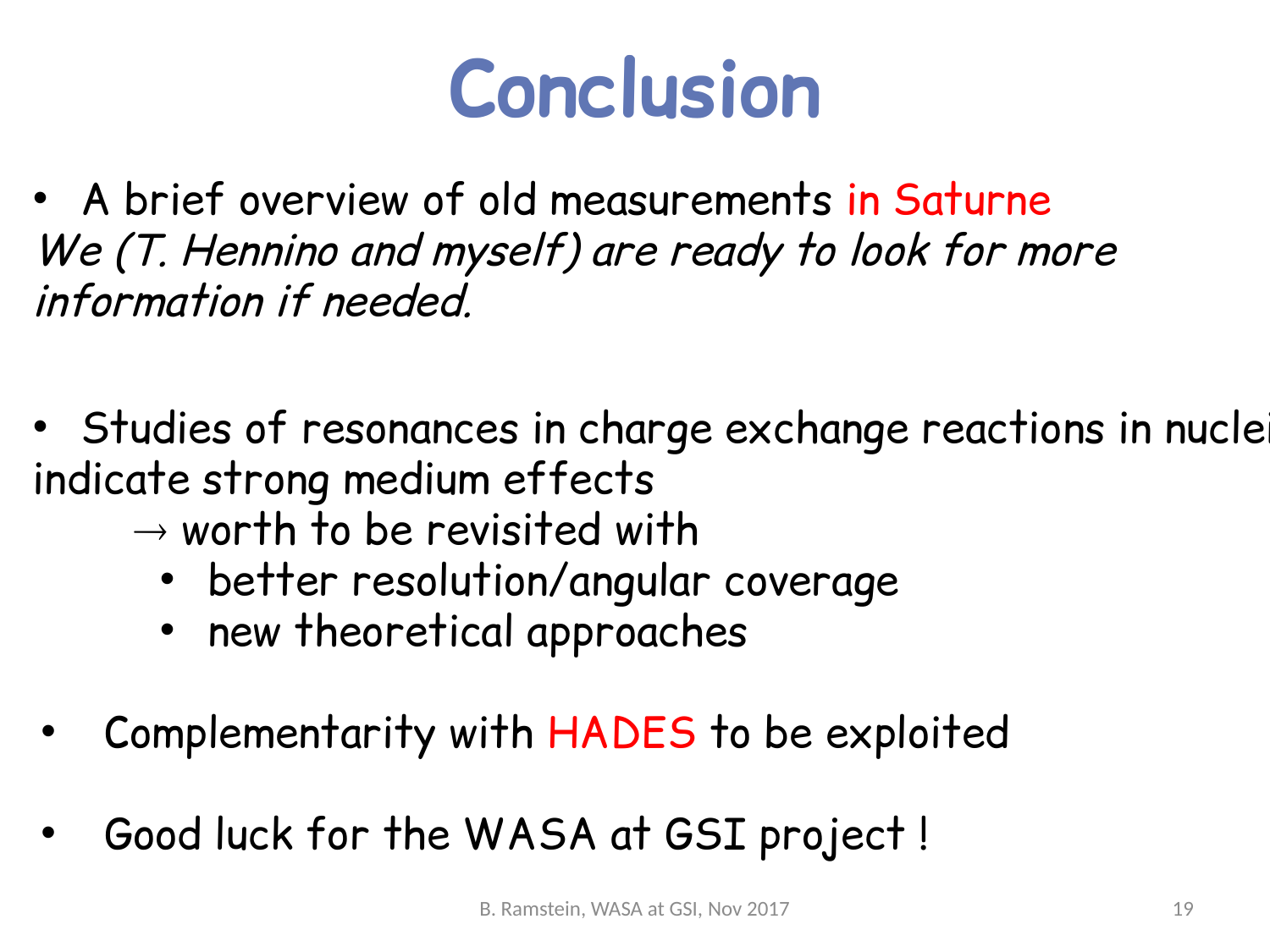

# Conclusion
A brief overview of old measurements in Saturne
We (T. Hennino and myself) are ready to look for more
information if needed.

Studies of resonances in charge exchange reactions in nuclei
indicate strong medium effects
        → worth to be revisited with
better resolution/angular coverage
new theoretical approaches

Complementarity with HADES to be exploited

Good luck for the WASA at GSI project !

B. Ramstein, WASA at GSI, Nov 2017
19